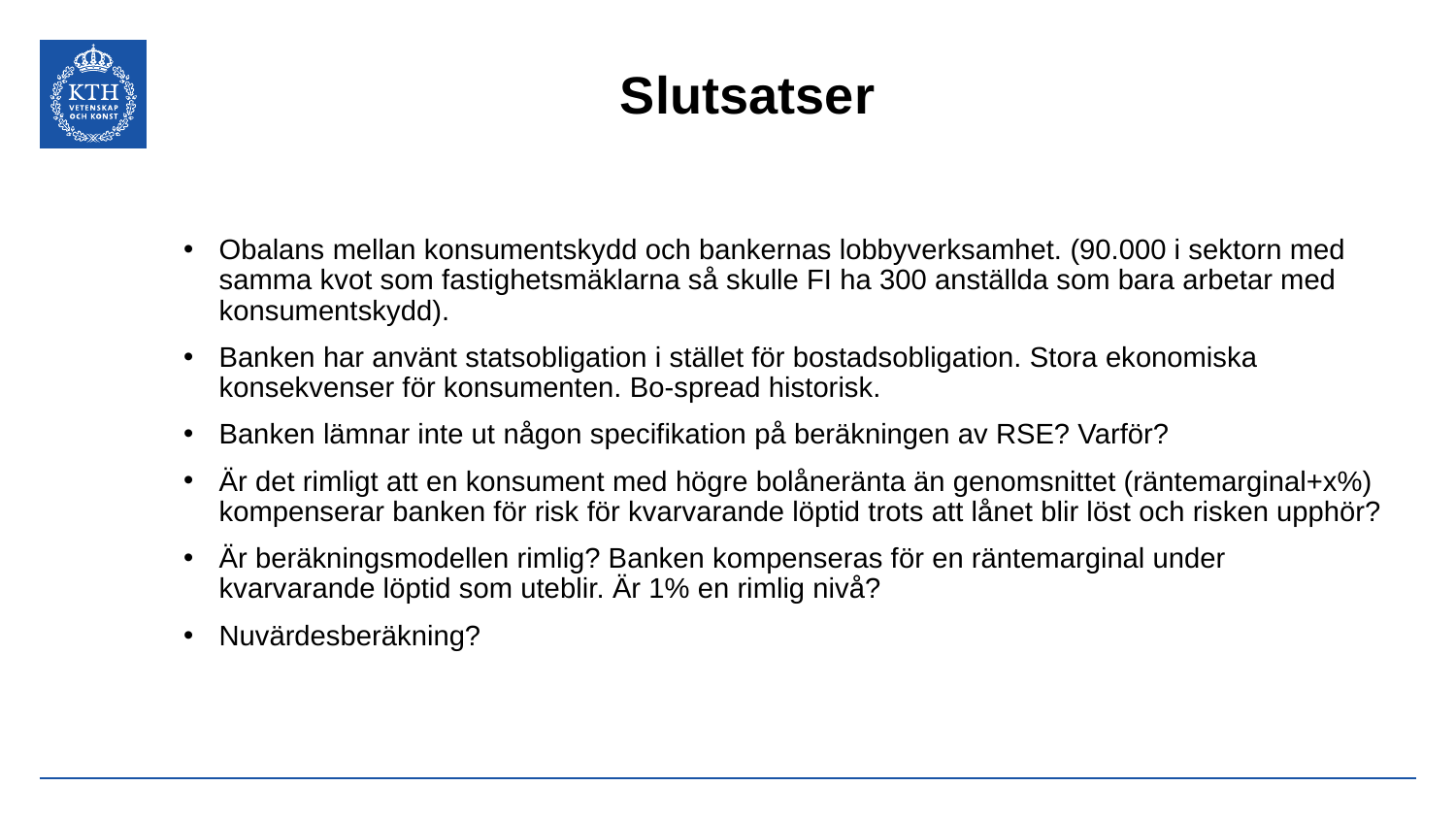

# Slutsatser

Obalans mellan konsumentskydd och bankernas lobbyverksamhet. (90.000 i sektorn med samma kvot som fastighetsmäklarna så skulle FI ha 300 anställda som bara arbetar med konsumentskydd).
Banken har använt statsobligation i stället för bostadsobligation. Stora ekonomiska konsekvenser för konsumenten. Bo-spread historisk.
Banken lämnar inte ut någon specifikation på beräkningen av RSE? Varför?
Är det rimligt att en konsument med högre bolåneränta än genomsnittet (räntemarginal+x%) kompenserar banken för risk för kvarvarande löptid trots att lånet blir löst och risken upphör?
Är beräkningsmodellen rimlig? Banken kompenseras för en räntemarginal under kvarvarande löptid som uteblir. Är 1% en rimlig nivå?
Nuvärdesberäkning?